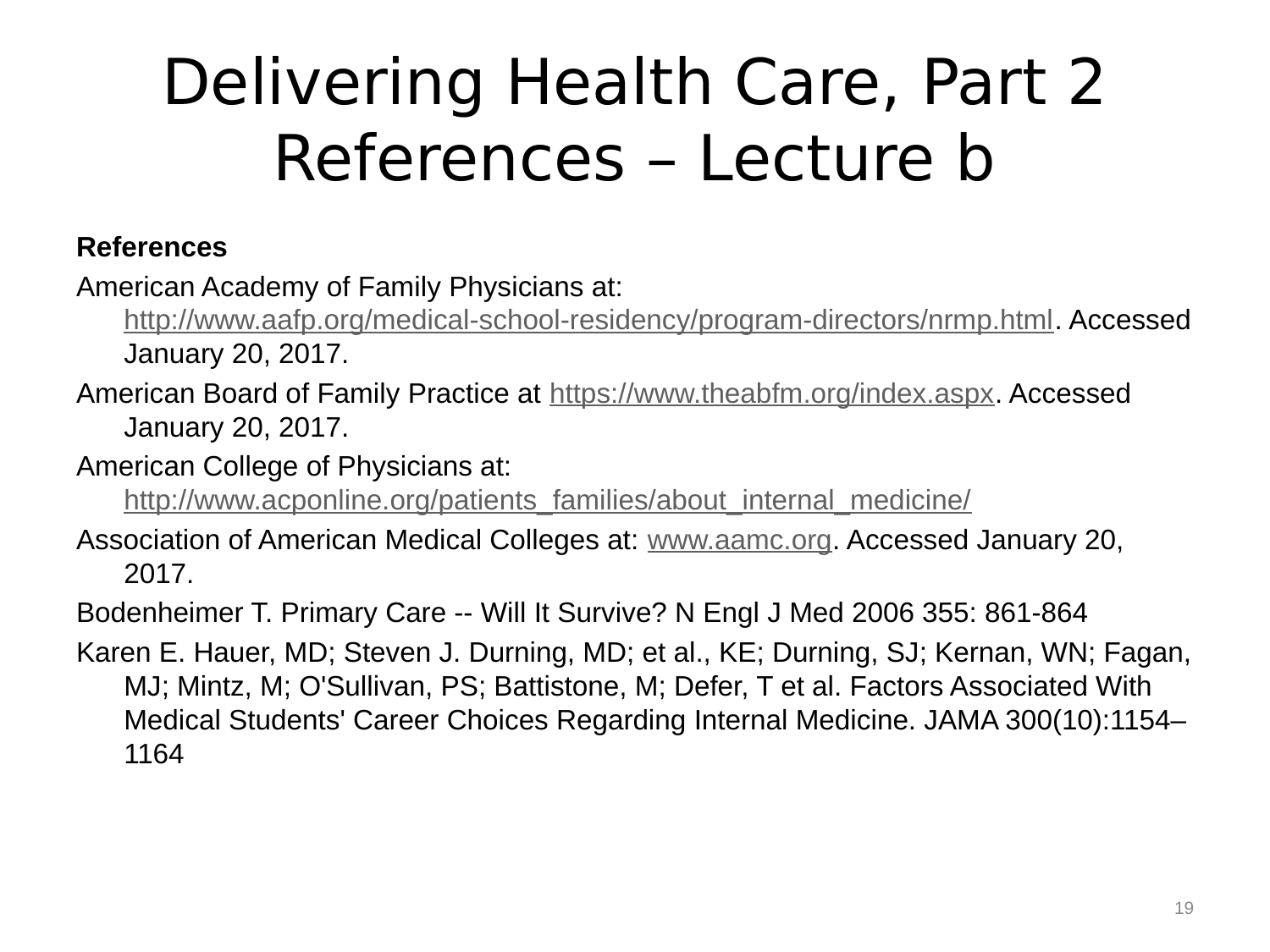

# Delivering Health Care, Part 2 References – Lecture b
References
American Academy of Family Physicians at: http://www.aafp.org/medical-school-residency/program-directors/nrmp.html. Accessed January 20, 2017.
American Board of Family Practice at https://www.theabfm.org/index.aspx. Accessed January 20, 2017.
American College of Physicians at: http://www.acponline.org/patients_families/about_internal_medicine/
Association of American Medical Colleges at: www.aamc.org. Accessed January 20, 2017.
Bodenheimer T. Primary Care -- Will It Survive? N Engl J Med 2006 355: 861-864
Karen E. Hauer, MD; Steven J. Durning, MD; et al., KE; Durning, SJ; Kernan, WN; Fagan, MJ; Mintz, M; O'Sullivan, PS; Battistone, M; Defer, T et al. Factors Associated With Medical Students' Career Choices Regarding Internal Medicine. JAMA 300(10):1154–1164
19